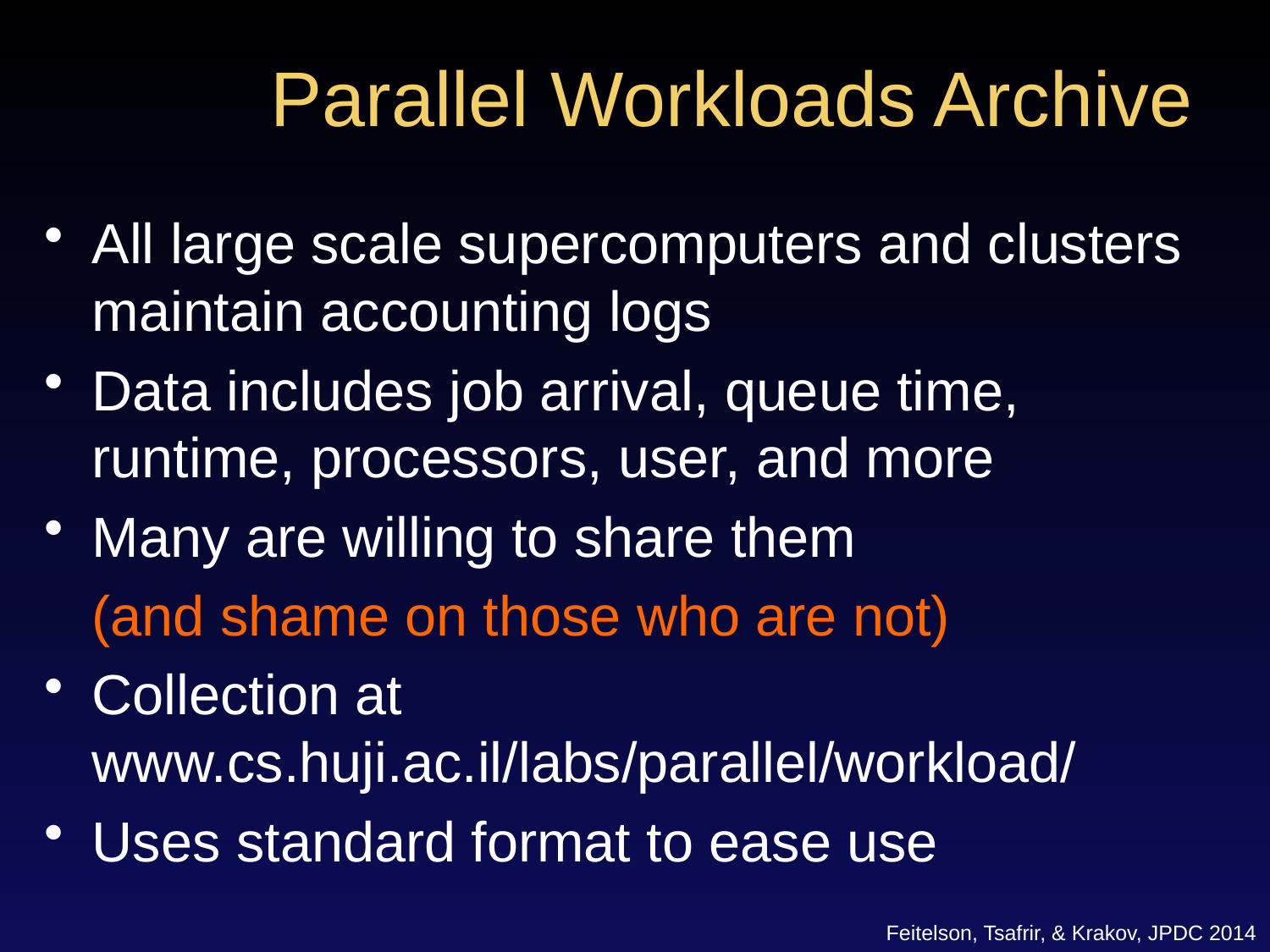

# Parallel Workloads Archive
All large scale supercomputers and clusters maintain accounting logs
Data includes job arrival, queue time, runtime, processors, user, and more
Many are willing to share them
	(and shame on those who are not)
Collection at www.cs.huji.ac.il/labs/parallel/workload/
Uses standard format to ease use
Feitelson, Tsafrir, & Krakov, JPDC 2014